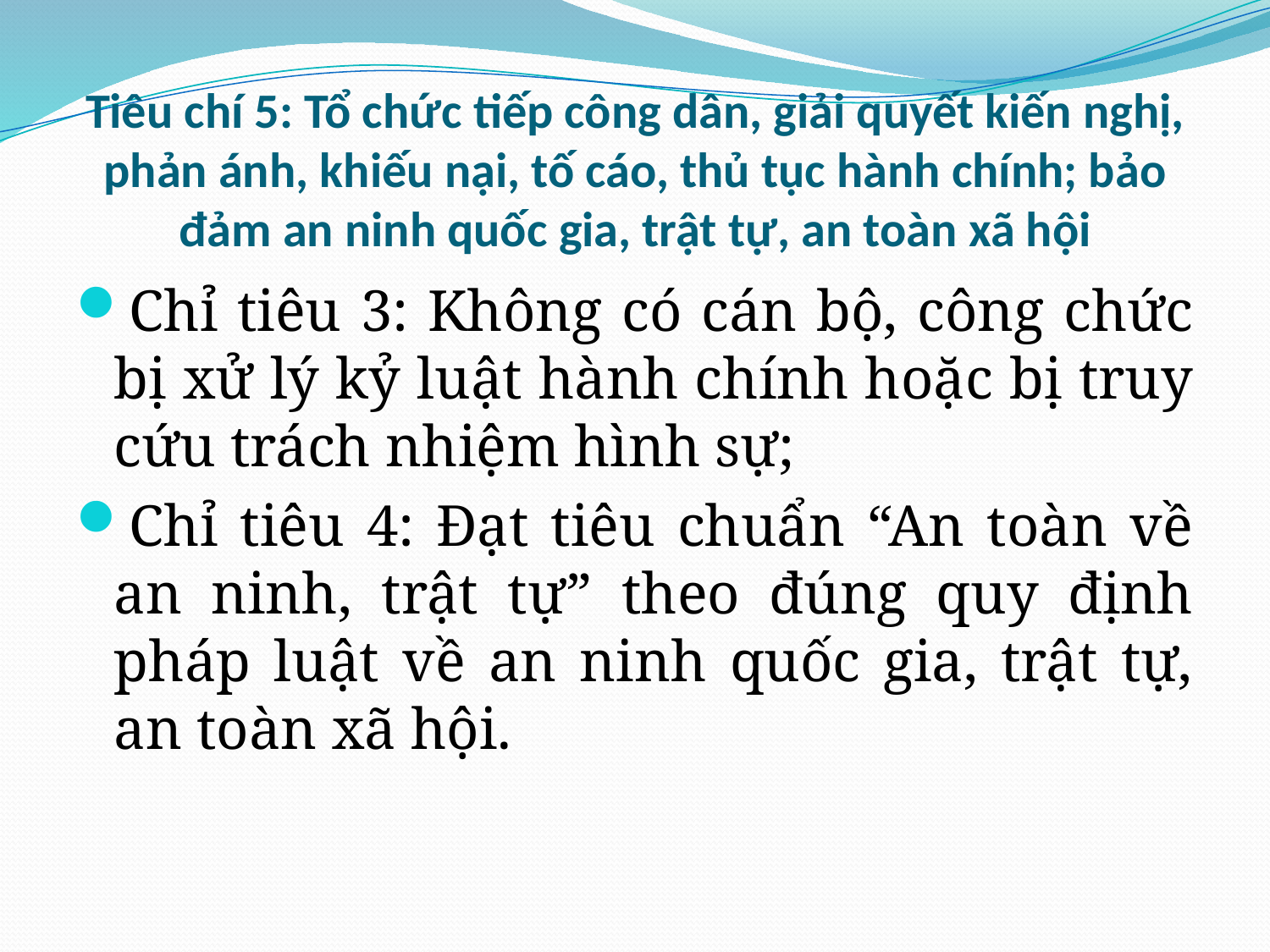

# Tiêu chí 5: Tổ chức tiếp công dân, giải quyết kiến nghị, phản ánh, khiếu nại, tố cáo, thủ tục hành chính; bảo đảm an ninh quốc gia, trật tự, an toàn xã hội
Chỉ tiêu 3: Không có cán bộ, công chức bị xử lý kỷ luật hành chính hoặc bị truy cứu trách nhiệm hình sự;
Chỉ tiêu 4: Đạt tiêu chuẩn “An toàn về an ninh, trật tự” theo đúng quy định pháp luật về an ninh quốc gia, trật tự, an toàn xã hội.